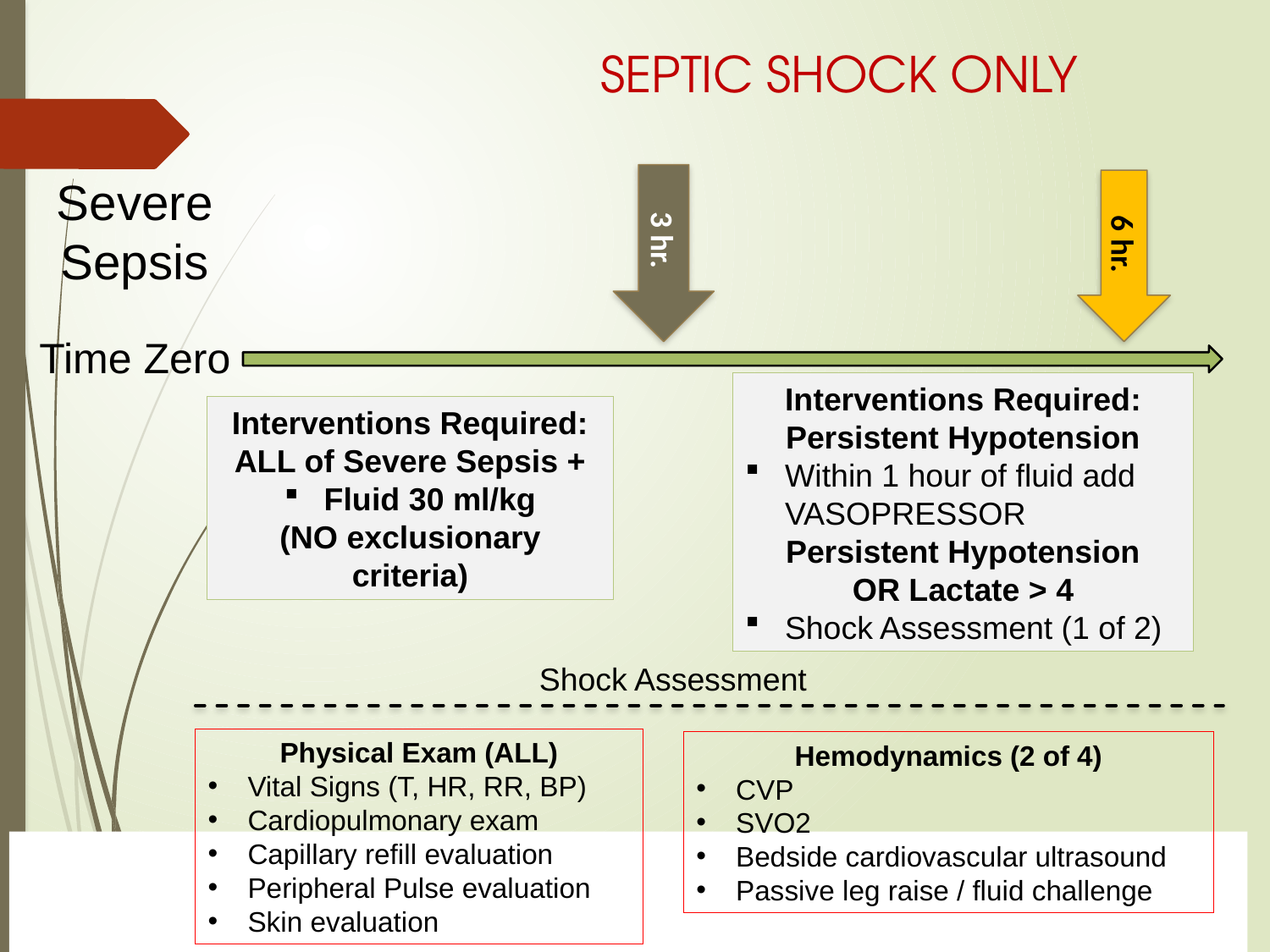

# SEPTIC SHOCK ONLY

Severe Sepsis

Time Zero

3 hr.
6 hr.

Interventions Required:
Persistent Hypotension
Within 1 hour of fluid add VASOPRESSOR
Persistent Hypotension
OR Lactate > 4
Shock Assessment (1 of 2)
Interventions Required:
ALL of Severe Sepsis +
Fluid 30 ml/kg
(NO exclusionary criteria)
Shock Assessment
Physical Exam (ALL)
Vital Signs (T, HR, RR, BP)
Cardiopulmonary exam
Capillary refill evaluation
Peripheral Pulse evaluation
Skin evaluation
Hemodynamics (2 of 4)
CVP
SVO2
Bedside cardiovascular ultrasound
Passive leg raise / fluid challenge